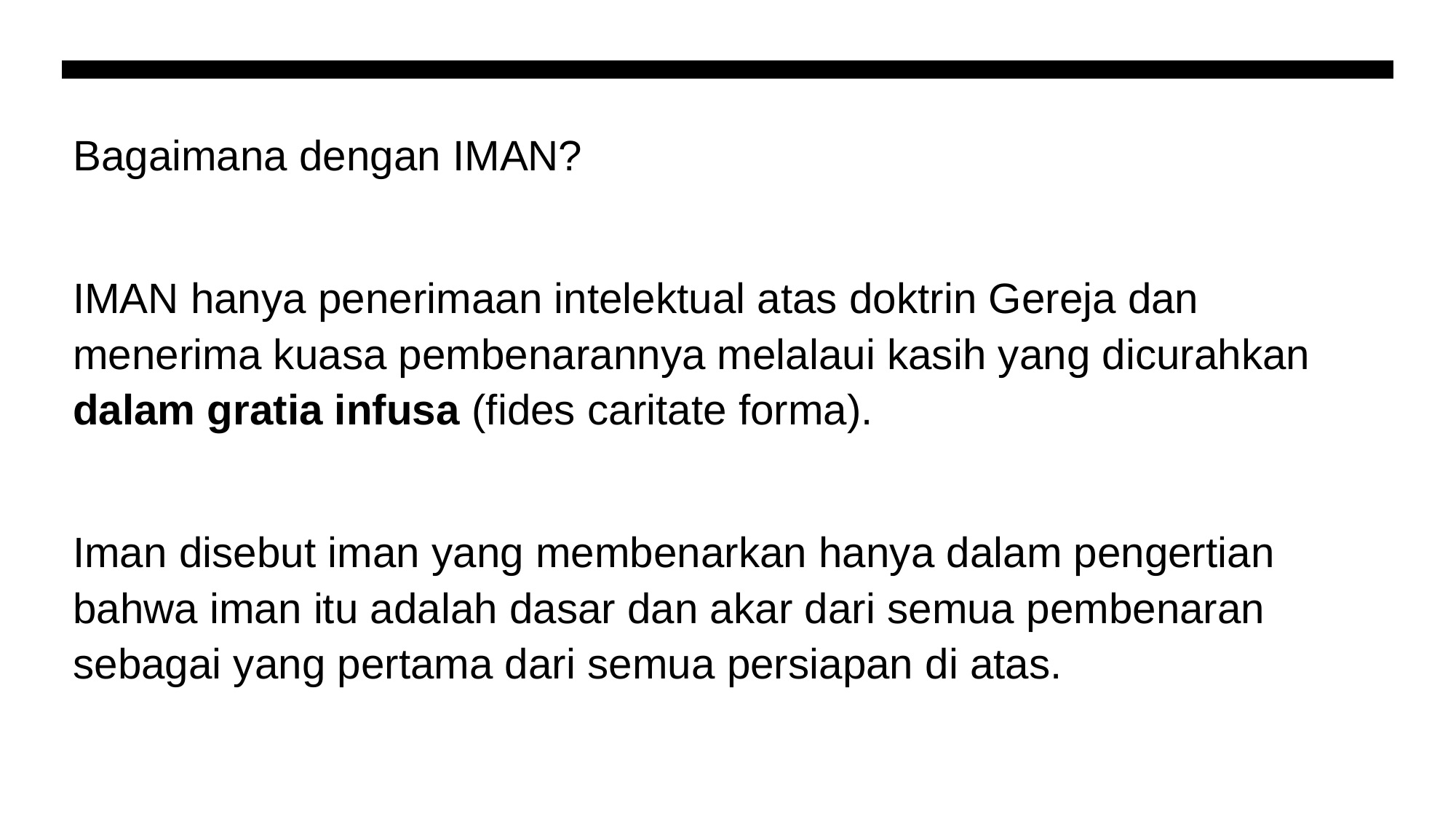

Bagaimana dengan IMAN?

IMAN hanya penerimaan intelektual atas doktrin Gereja dan menerima kuasa pembenarannya melalaui kasih yang dicurahkan dalam gratia infusa (fides caritate forma).

Iman disebut iman yang membenarkan hanya dalam pengertian bahwa iman itu adalah dasar dan akar dari semua pembenaran sebagai yang pertama dari semua persiapan di atas.